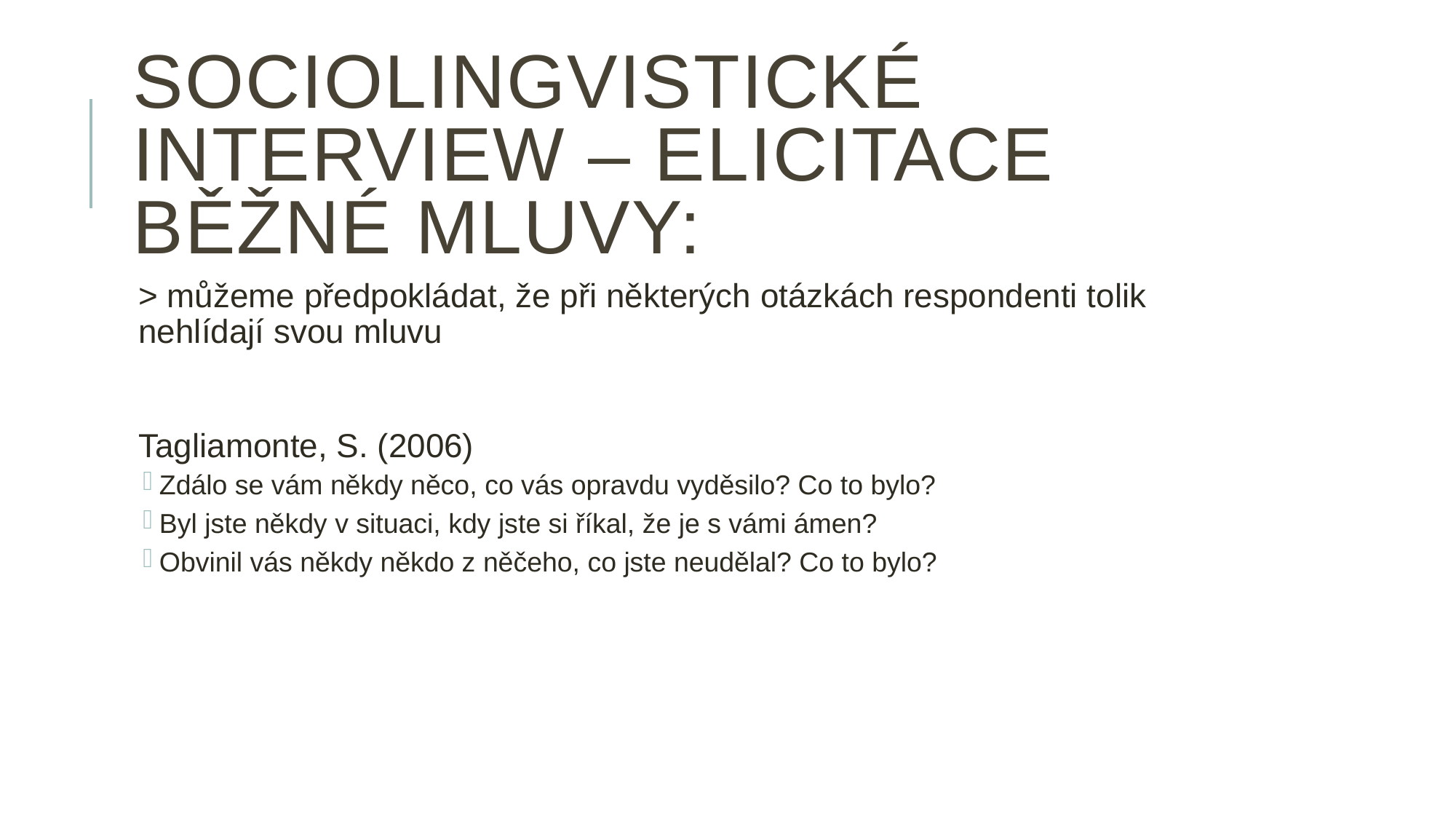

# SOCIOLINGVISTICKÉ INTERVIEW – ELICITACE BĚŽNÉ MLUVY:
> můžeme předpokládat, že při některých otázkách respondenti tolik nehlídají svou mluvu

Tagliamonte, S. (2006)
Zdálo se vám někdy něco, co vás opravdu vyděsilo? Co to bylo?
Byl jste někdy v situaci, kdy jste si říkal, že je s vámi ámen?
Obvinil vás někdy někdo z něčeho, co jste neudělal? Co to bylo?